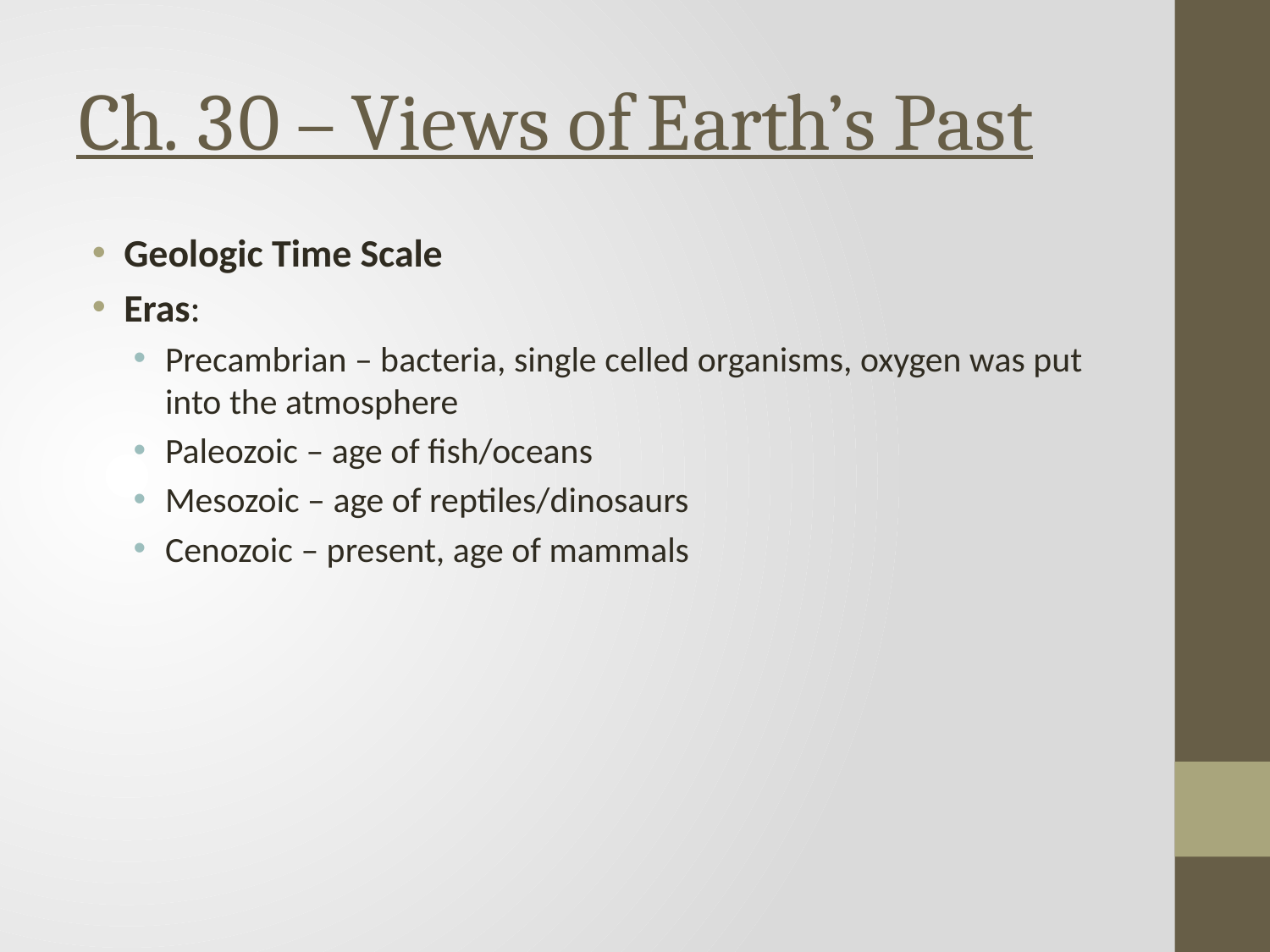

# Ch. 30 – Views of Earth’s Past
Geologic Time Scale
Eras:
Precambrian – bacteria, single celled organisms, oxygen was put into the atmosphere
Paleozoic – age of fish/oceans
Mesozoic – age of reptiles/dinosaurs
Cenozoic – present, age of mammals